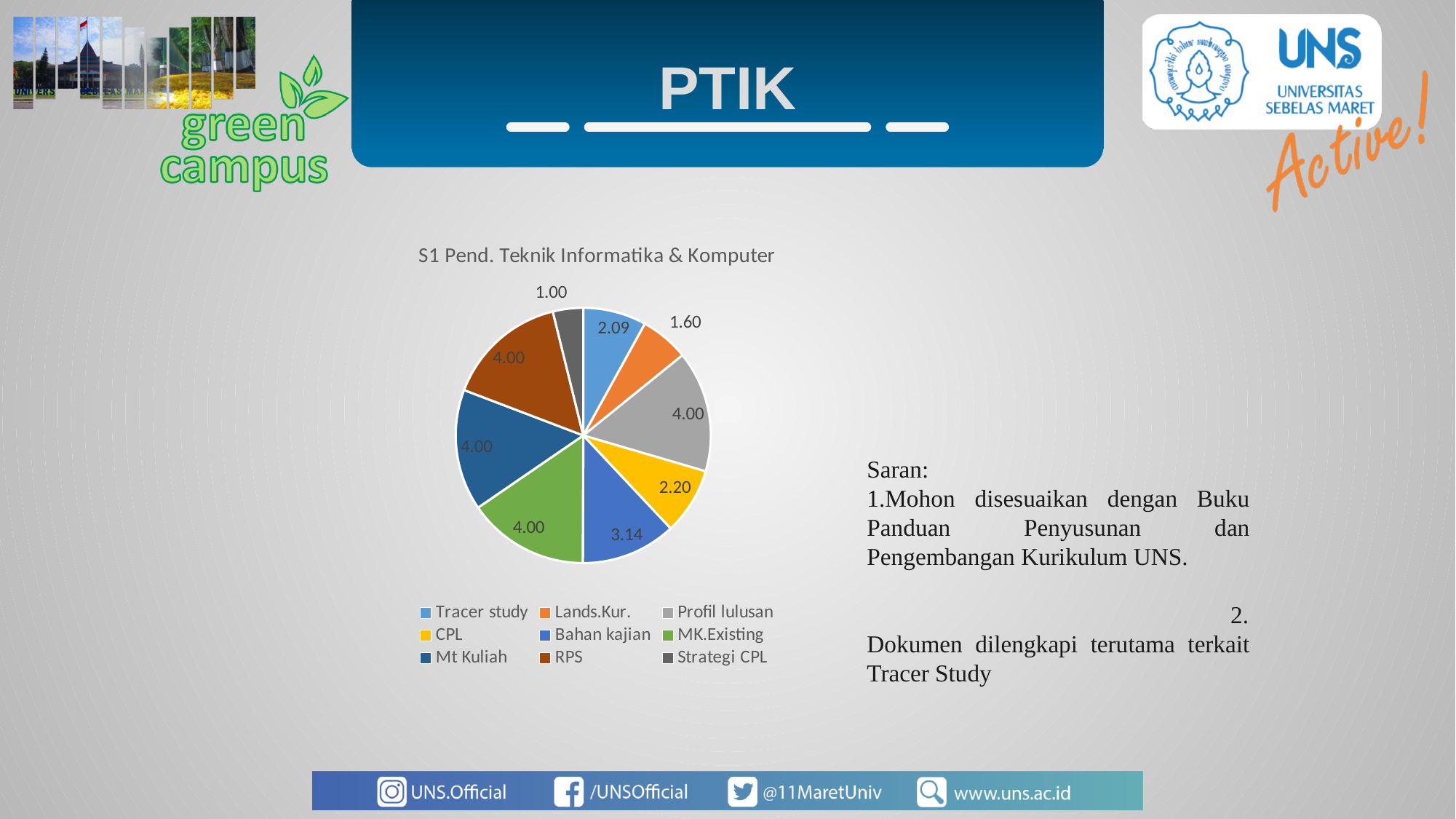

PTIK

### Chart: S1 Pend. Teknik Informatika & Komputer

| Category |  |
|---|---|
| Tracer study | 2.09090909090909 |
| Lands.Kur. | 1.6 |
| Profil lulusan | 4.0 |
| CPL | 2.2 |
| Bahan kajian | 3.14285714285714 |
| MK.Existing | 4.0 |
| Mt Kuliah | 4.0 |
| RPS | 4.0 |
| Strategi CPL | 1.0 |
Saran:
1.Mohon disesuaikan dengan Buku Panduan Penyusunan dan Pengembangan Kurikulum UNS.                                                                                                                         2. Dokumen dilengkapi terutama terkait Tracer Study